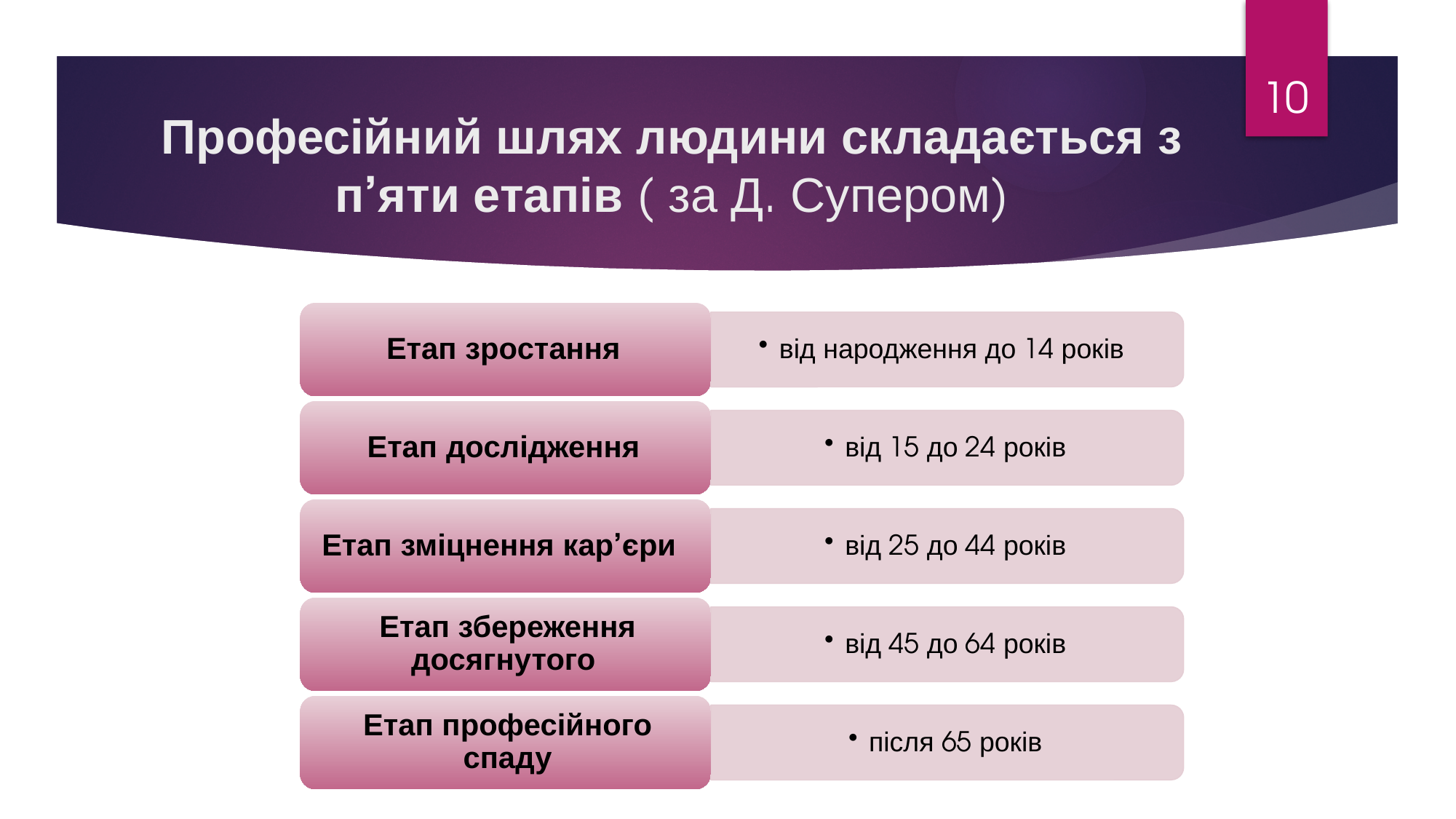

10
# Професійний шлях людини складається з п’яти етапів ( за Д. Супером)
від народження до 14 років
Етап зростання
від 15 до 24 років
Етап дослідження
від 25 до 44 років
Етап зміцнення кар’єри
від 45 до 64 років
Етап збереження досягнутого
після 65 років
Етап професійного спаду